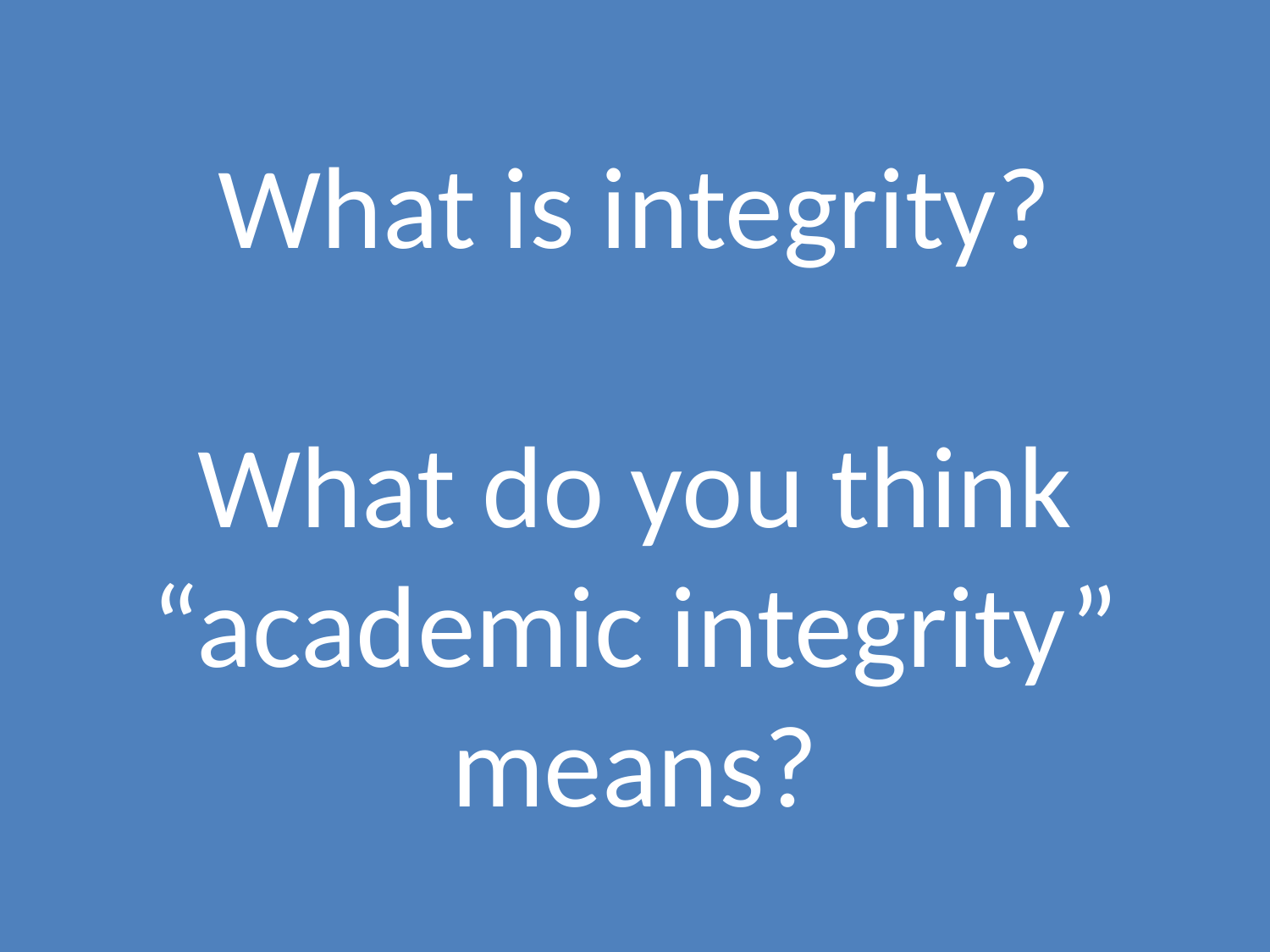

# What is integrity? What do you think “academic integrity” means?